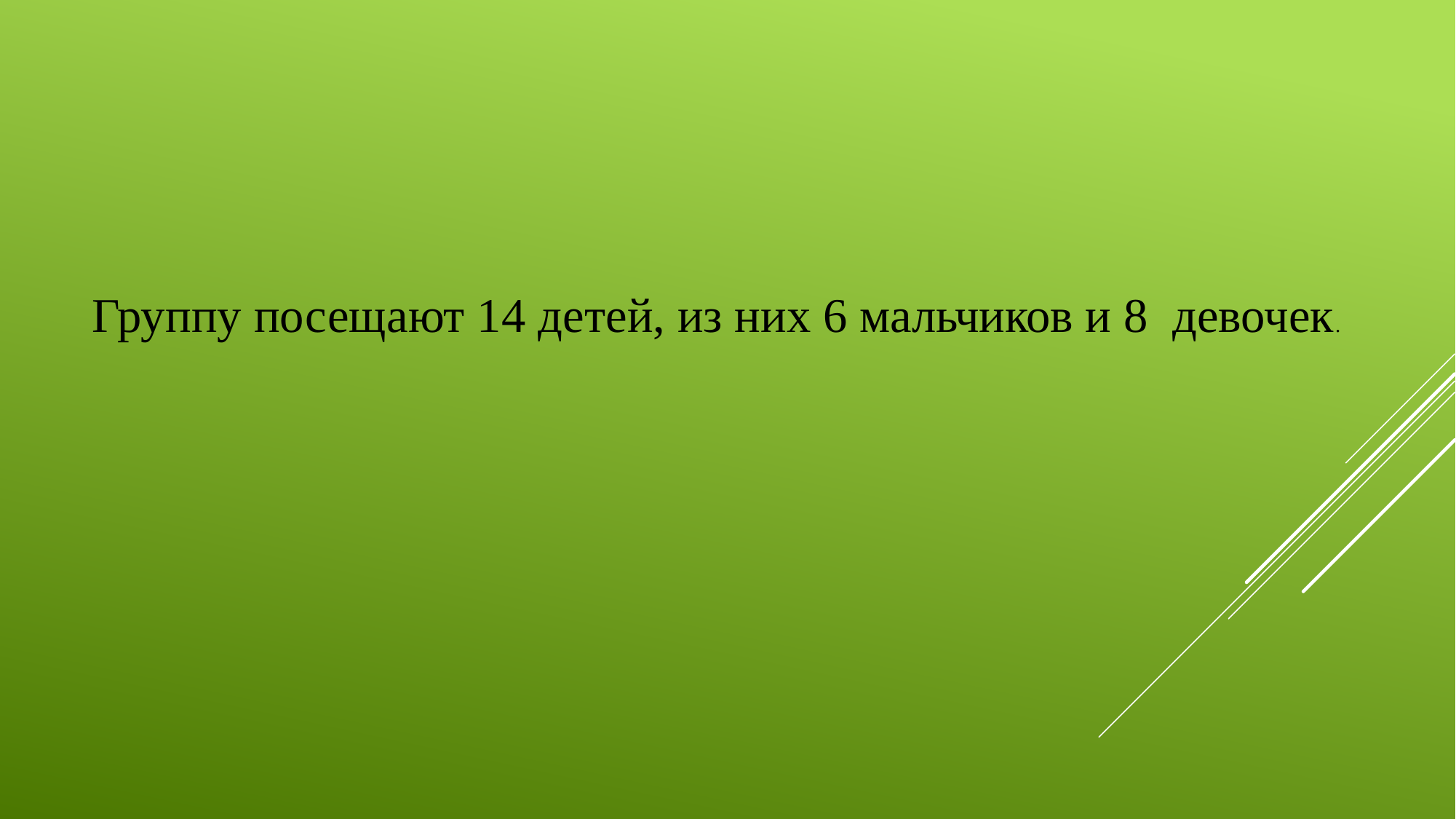

Группу посещают 14 детей, из них 6 мальчиков и 8  девочек.